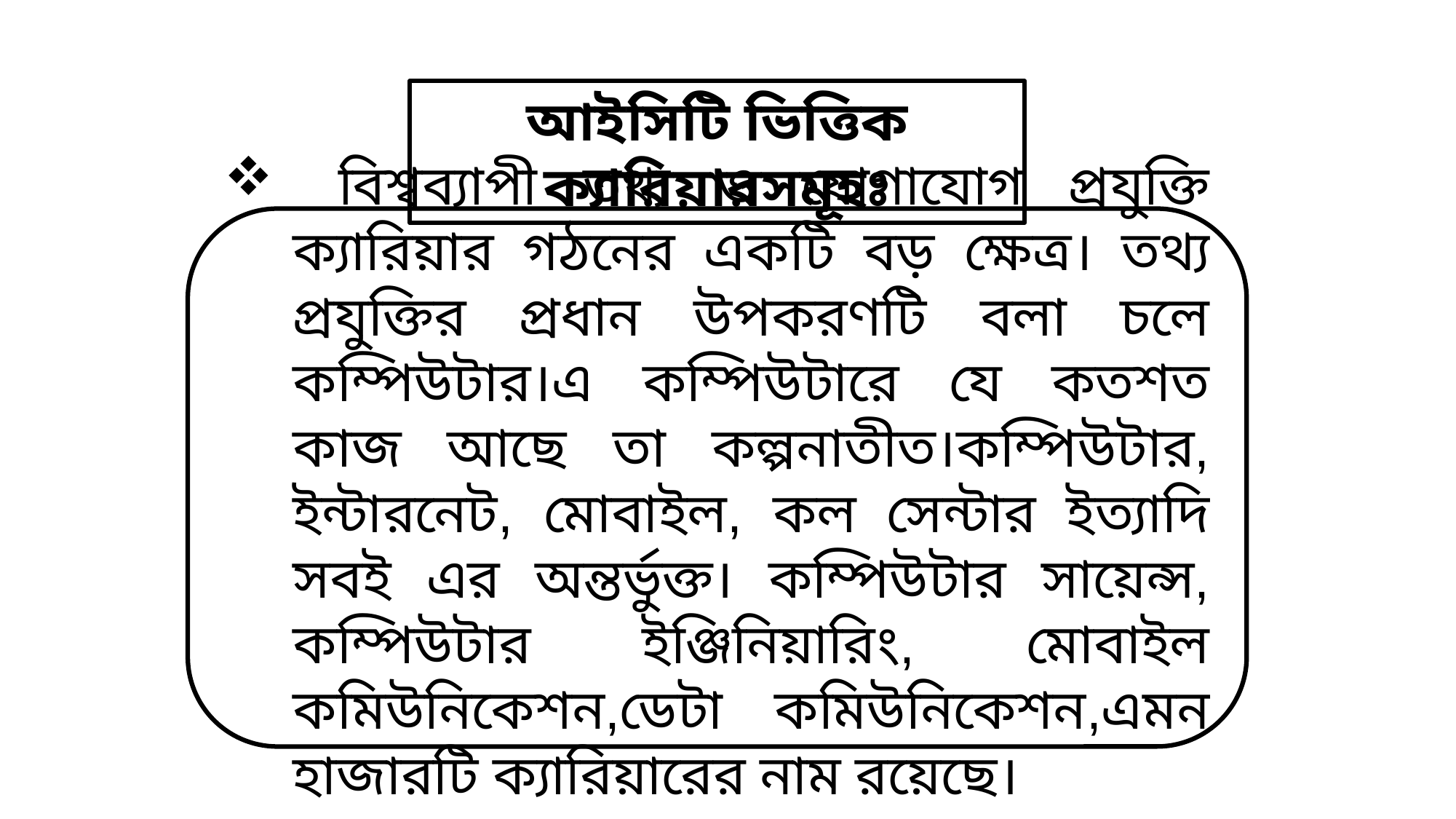

আইসিটি ভিত্তিক ক্যারিয়ারসমূহঃ
 বিশ্বব্যাপী তথ্য ও যোগাযোগ প্রযুক্তি ক্যারিয়ার গঠনের একটি বড় ক্ষেত্র। তথ্য প্রযুক্তির প্রধান উপকরণটি বলা চলে কম্পিউটার।এ কম্পিউটারে যে কতশত কাজ আছে তা কল্পনাতীত।কম্পিউটার, ইন্টারনেট, মোবাইল, কল সেন্টার ইত্যাদি সবই এর অন্তর্ভুক্ত। কম্পিউটার সায়েন্স, কম্পিউটার ইঞ্জিনিয়ারিং, মোবাইল কমিউনিকেশন,ডেটা কমিউনিকেশন,এমন হাজারটি ক্যারিয়ারের নাম রয়েছে।